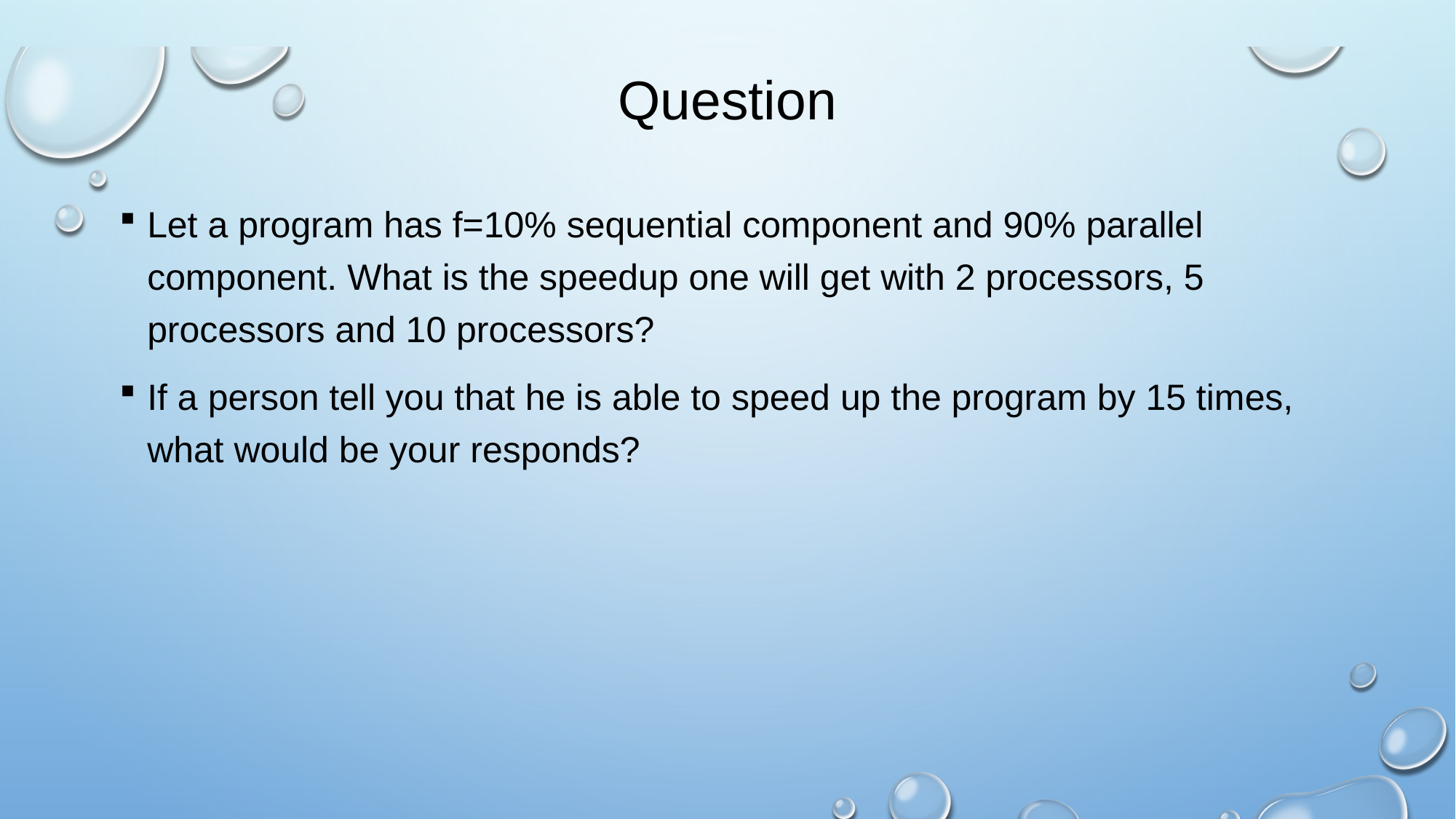

# Question
Let a program has f=10% sequential component and 90% parallel component. What is the speedup one will get with 2 processors, 5 processors and 10 processors?
If a person tell you that he is able to speed up the program by 15 times, what would be your responds?